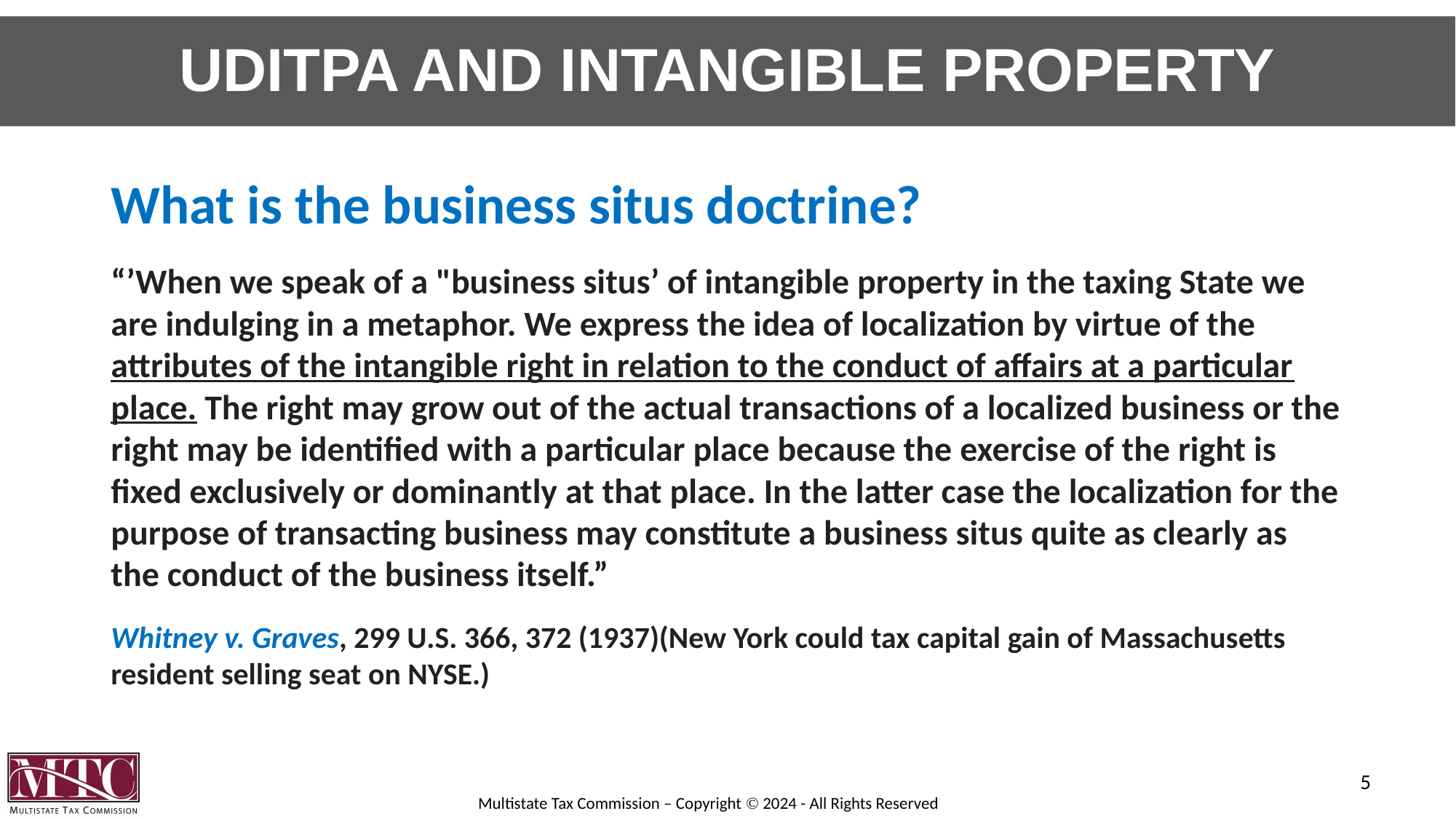

# UDITPA and Intangible Property
What is the business situs doctrine?
“’When we speak of a "business situs’ of intangible property in the taxing State we are indulging in a metaphor. We express the idea of localization by virtue of the attributes of the intangible right in relation to the conduct of affairs at a particular place. The right may grow out of the actual transactions of a localized business or the right may be identified with a particular place because the exercise of the right is fixed exclusively or dominantly at that place. In the latter case the localization for the purpose of transacting business may constitute a business situs quite as clearly as the conduct of the business itself.”
Whitney v. Graves, 299 U.S. 366, 372 (1937)(New York could tax capital gain of Massachusetts resident selling seat on NYSE.)
5